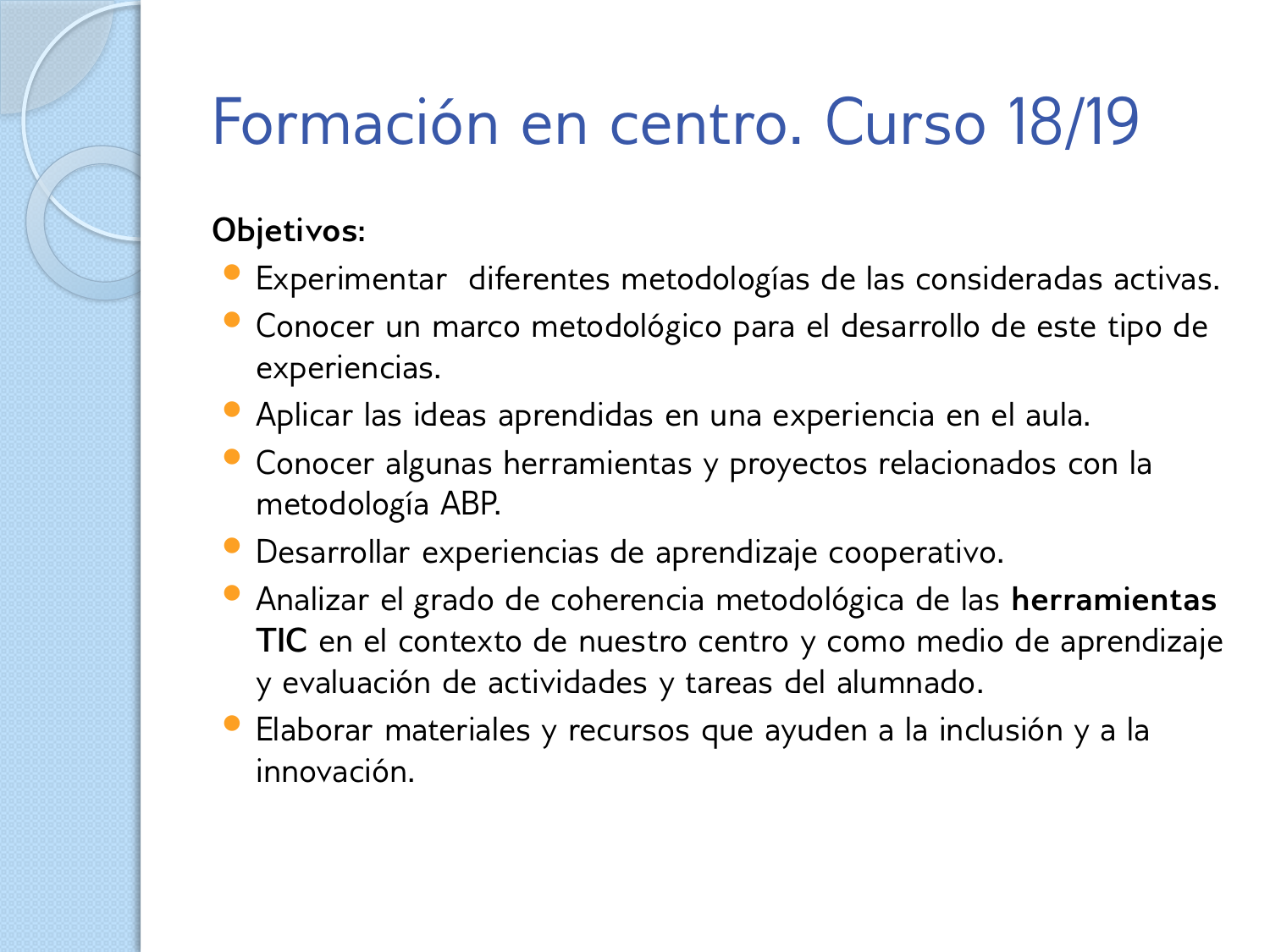

# Formación en centro. Curso 18/19
Objetivos:
Experimentar  diferentes metodologías de las consideradas activas.
Conocer un marco metodológico para el desarrollo de este tipo de experiencias.
Aplicar las ideas aprendidas en una experiencia en el aula.
Conocer algunas herramientas y proyectos relacionados con la metodología ABP.
Desarrollar experiencias de aprendizaje cooperativo.
Analizar el grado de coherencia metodológica de las herramientas TIC en el contexto de nuestro centro y como medio de aprendizaje y evaluación de actividades y tareas del alumnado.
Elaborar materiales y recursos que ayuden a la inclusión y a la innovación.